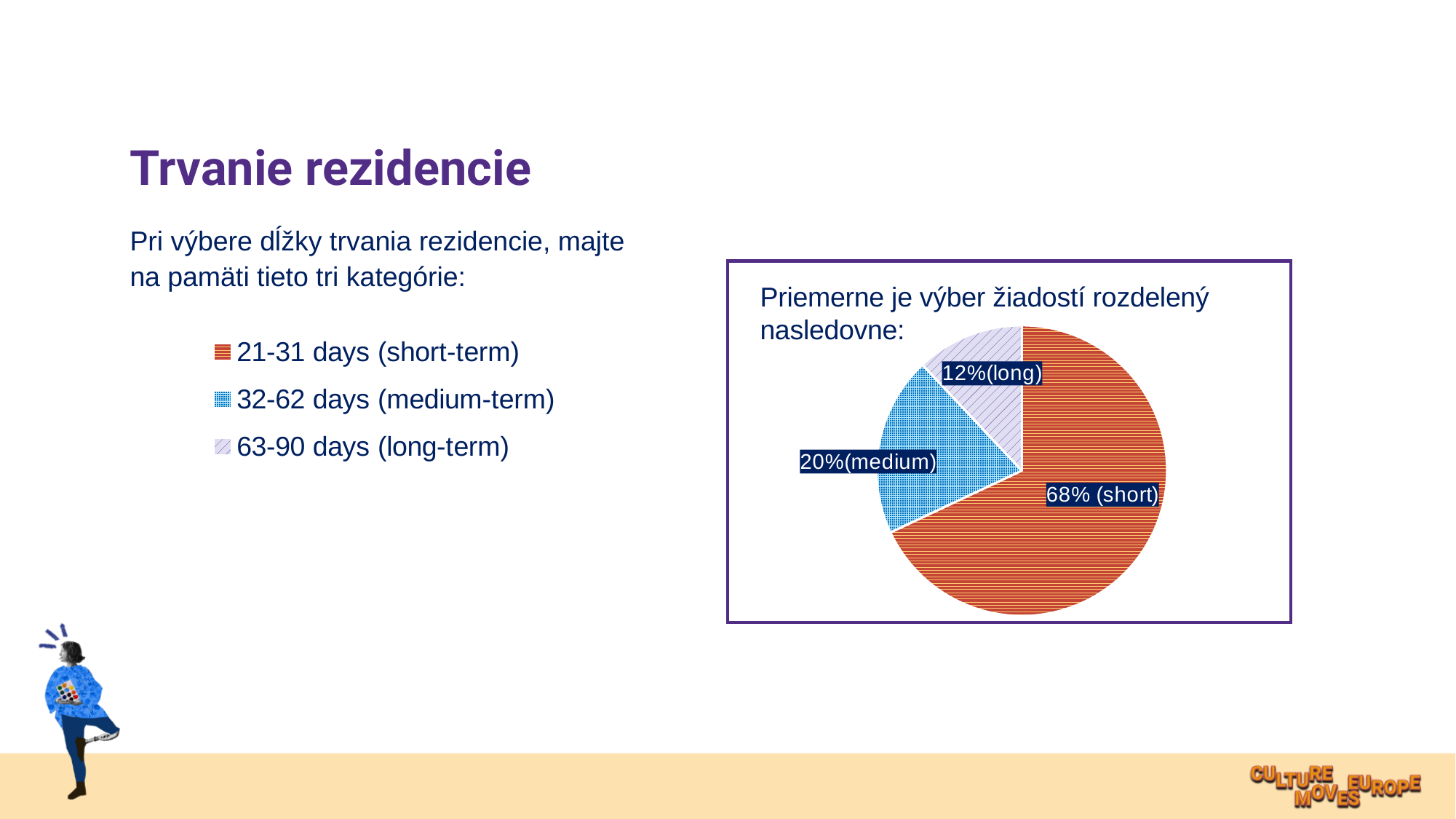

Trvanie rezidencie
Pri výbere dĺžky trvania rezidencie, majte na pamäti tieto tri kategórie:

Priemerne je výber žiadostí rozdelený nasledovne:

### Chart

| Category | Column1 |
|---|---|
| 21-31 days (short-term) | 0.68 |
| 32-62 days (medium-term) | 0.2 |
| 63-90 days (long-term) | 0.12 |